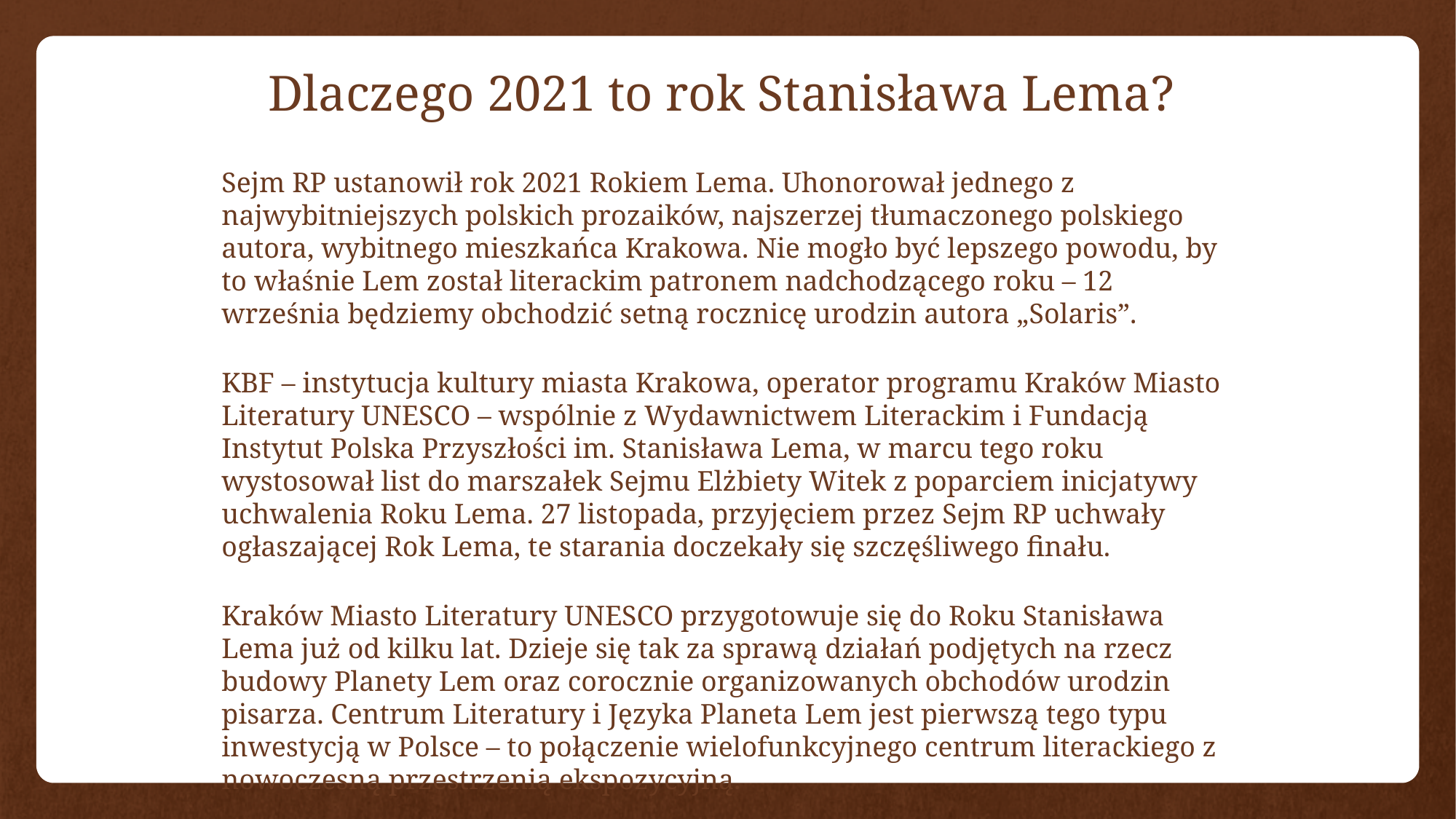

Dlaczego 2021 to rok Stanisława Lema?
Sejm RP ustanowił rok 2021 Rokiem Lema. Uhonorował jednego z najwybitniejszych polskich prozaików, najszerzej tłumaczonego polskiego autora, wybitnego mieszkańca Krakowa. Nie mogło być lepszego powodu, by to właśnie Lem został literackim patronem nadchodzącego roku – 12 września będziemy obchodzić setną rocznicę urodzin autora „Solaris”.

KBF – instytucja kultury miasta Krakowa, operator programu Kraków Miasto Literatury UNESCO – wspólnie z Wydawnictwem Literackim i Fundacją Instytut Polska Przyszłości im. Stanisława Lema, w marcu tego roku wystosował list do marszałek Sejmu Elżbiety Witek z poparciem inicjatywy uchwalenia Roku Lema. 27 listopada, przyjęciem przez Sejm RP uchwały ogłaszającej Rok Lema, te starania doczekały się szczęśliwego finału.

Kraków Miasto Literatury UNESCO przygotowuje się do Roku Stanisława Lema już od kilku lat. Dzieje się tak za sprawą działań podjętych na rzecz budowy Planety Lem oraz corocznie organizowanych obchodów urodzin pisarza. Centrum Literatury i Języka Planeta Lem jest pierwszą tego typu inwestycją w Polsce – to połączenie wielofunkcyjnego centrum literackiego z nowoczesną przestrzenią ekspozycyjną.